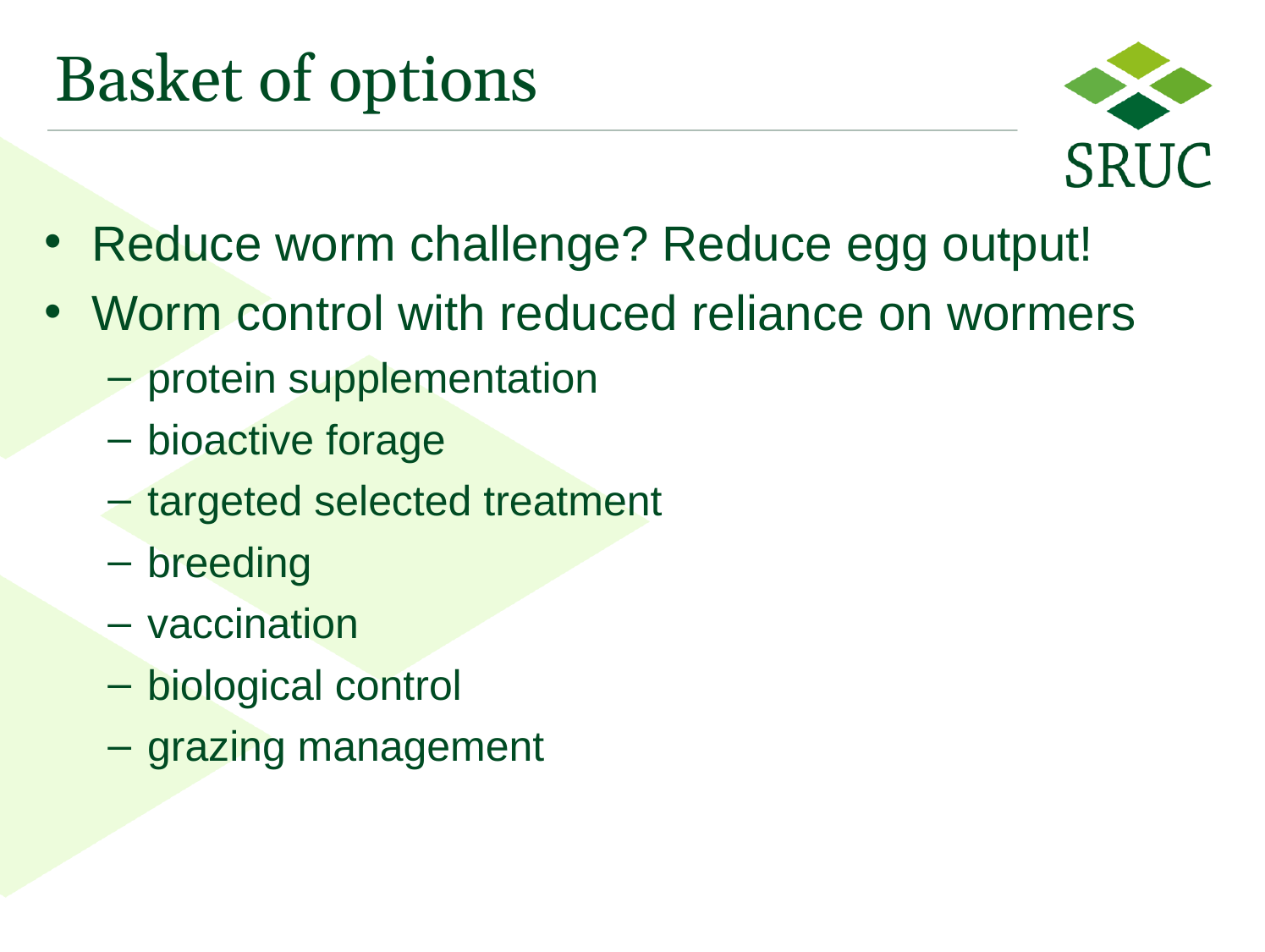

Reduce worm challenge? Reduce egg output!
Worm control with reduced reliance on wormers
protein supplementation
bioactive forage
targeted selected treatment
breeding
vaccination
biological control
grazing management

Basket of options